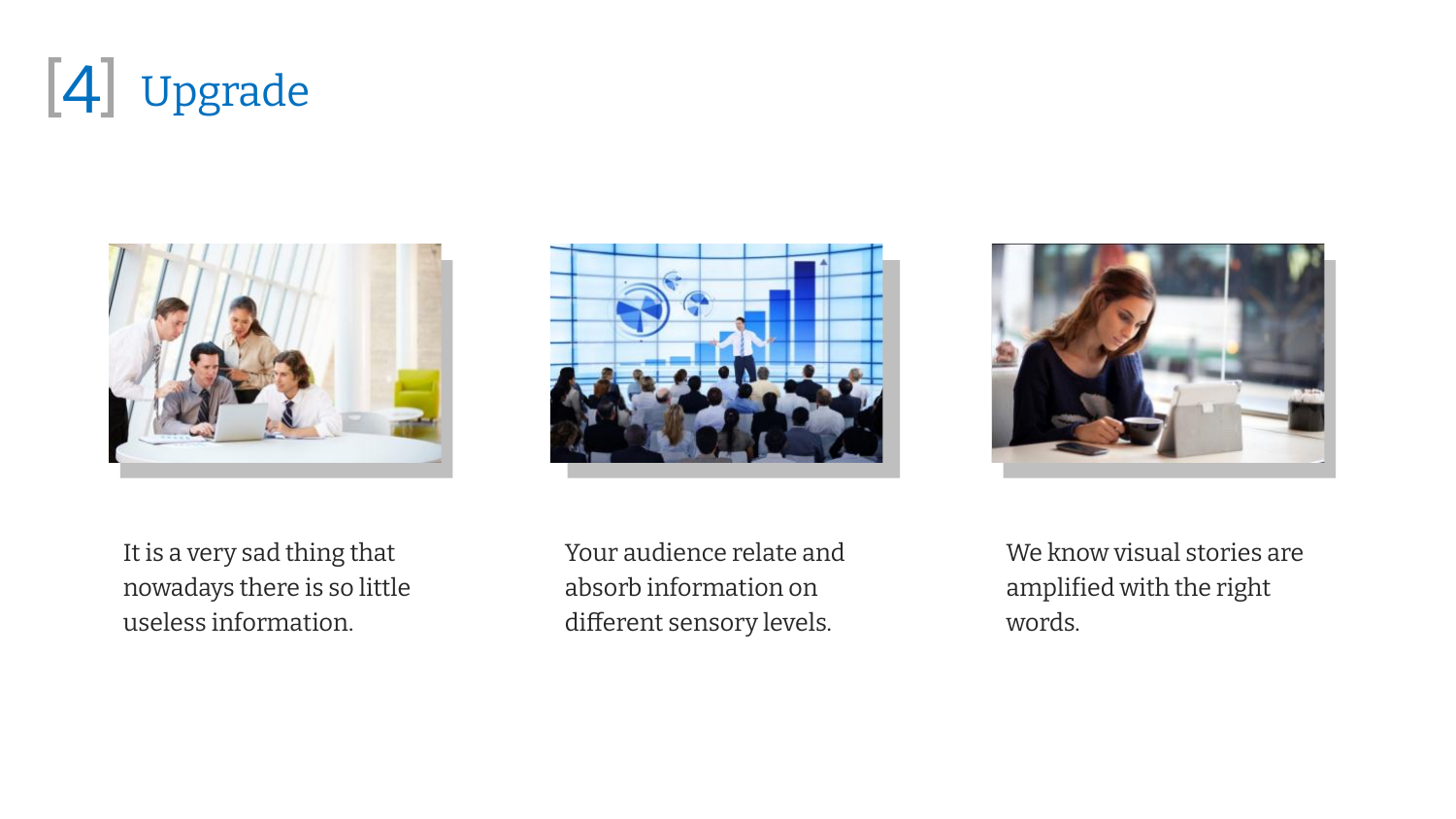

4
Upgrade

It is a very sad thing that nowadays there is so little useless information.
Your audience relate and absorb information on different sensory levels.
We know visual stories are amplified with the right words.